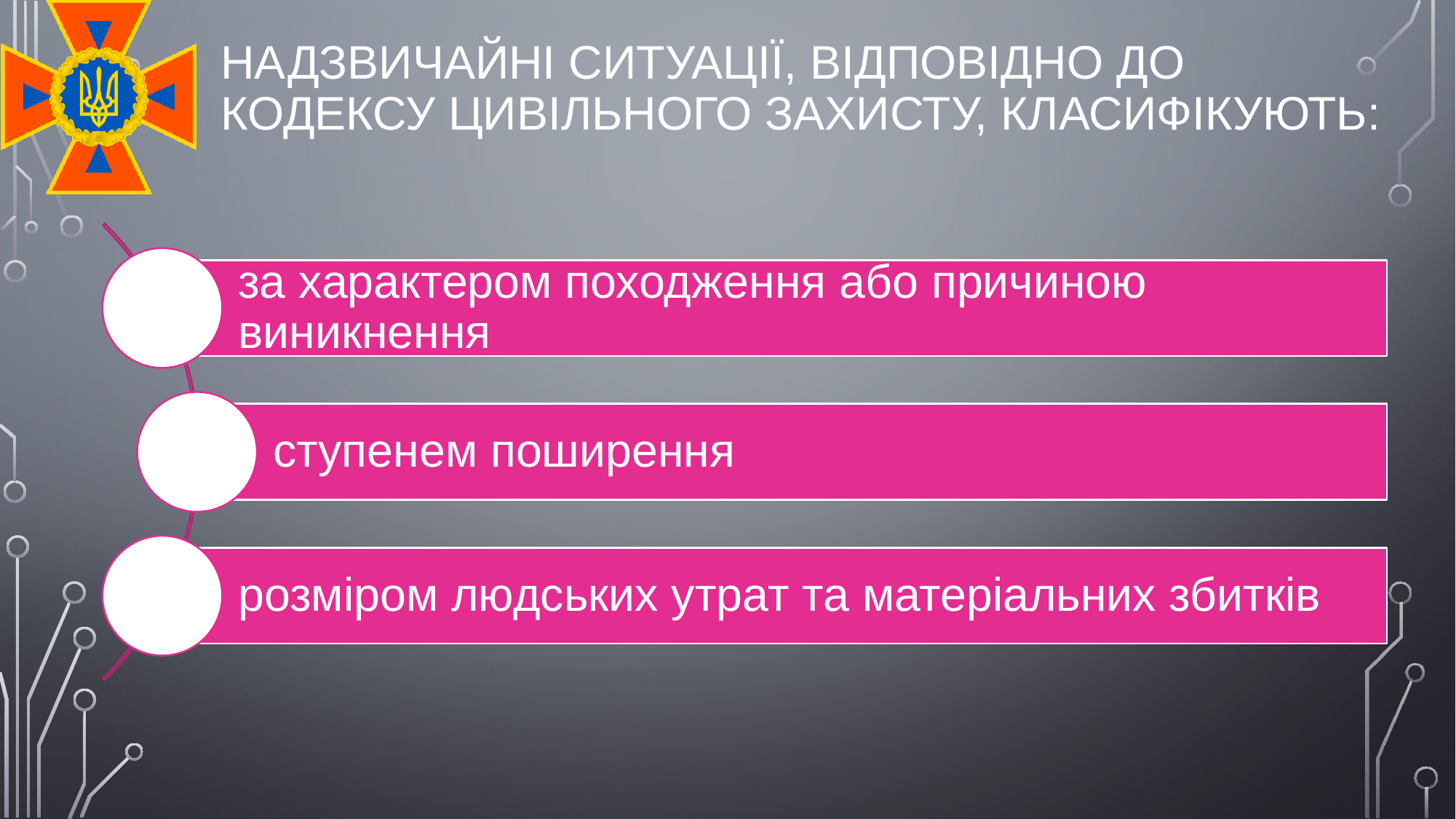

# Надзвичайні ситуації, відповідно до Кодексу цивільного захисту, класифікують:
за характером походження або причиною виникнення
ступенем поширення
розміром людських утрат та матеріальних збитків